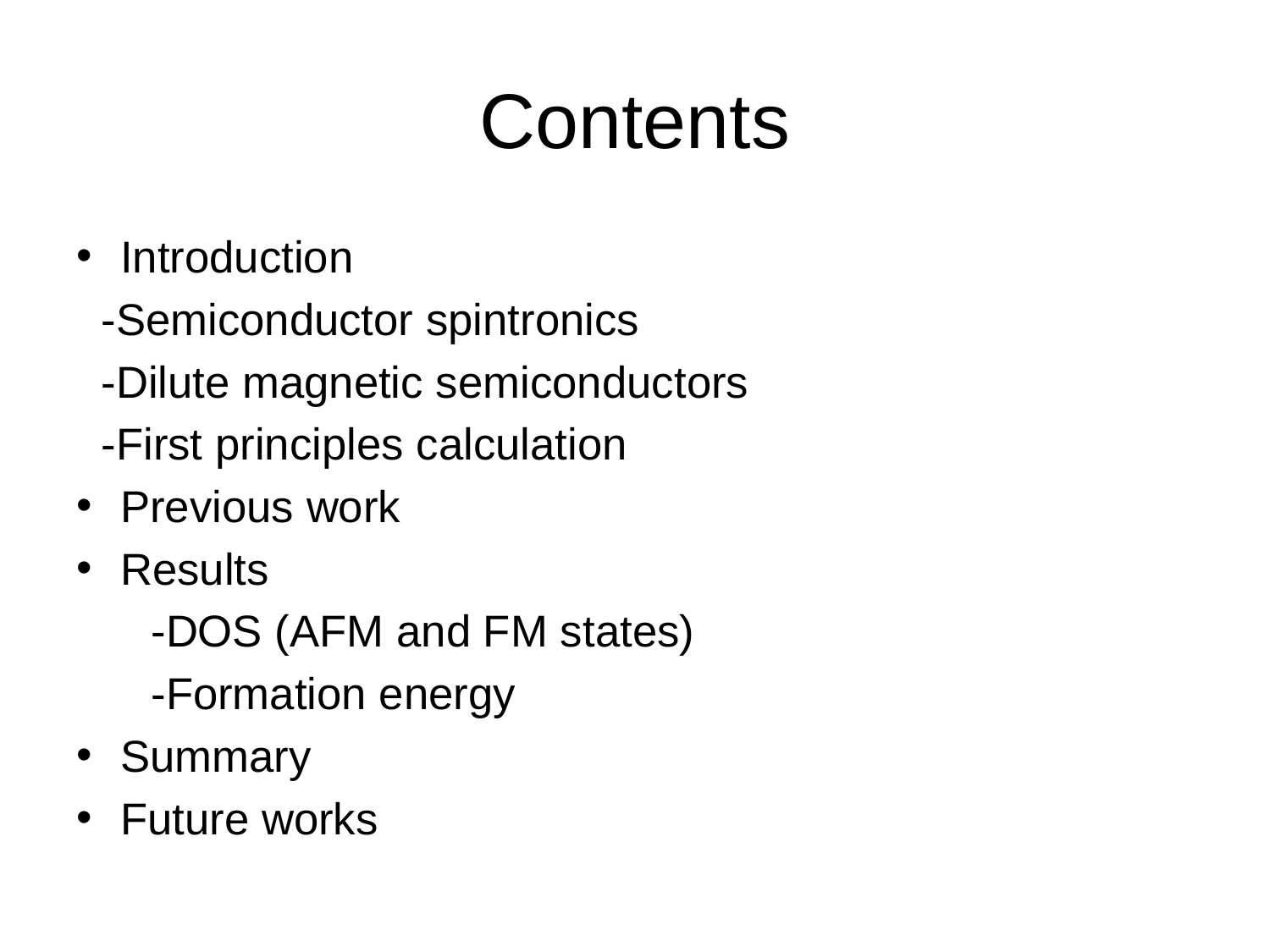

# Contents
Introduction
  -Semiconductor spintronics
  -Dilute magnetic semiconductors
  -First principles calculation
Previous work
Results
      -DOS (AFM and FM states)
      -Formation energy
Summary
Future works